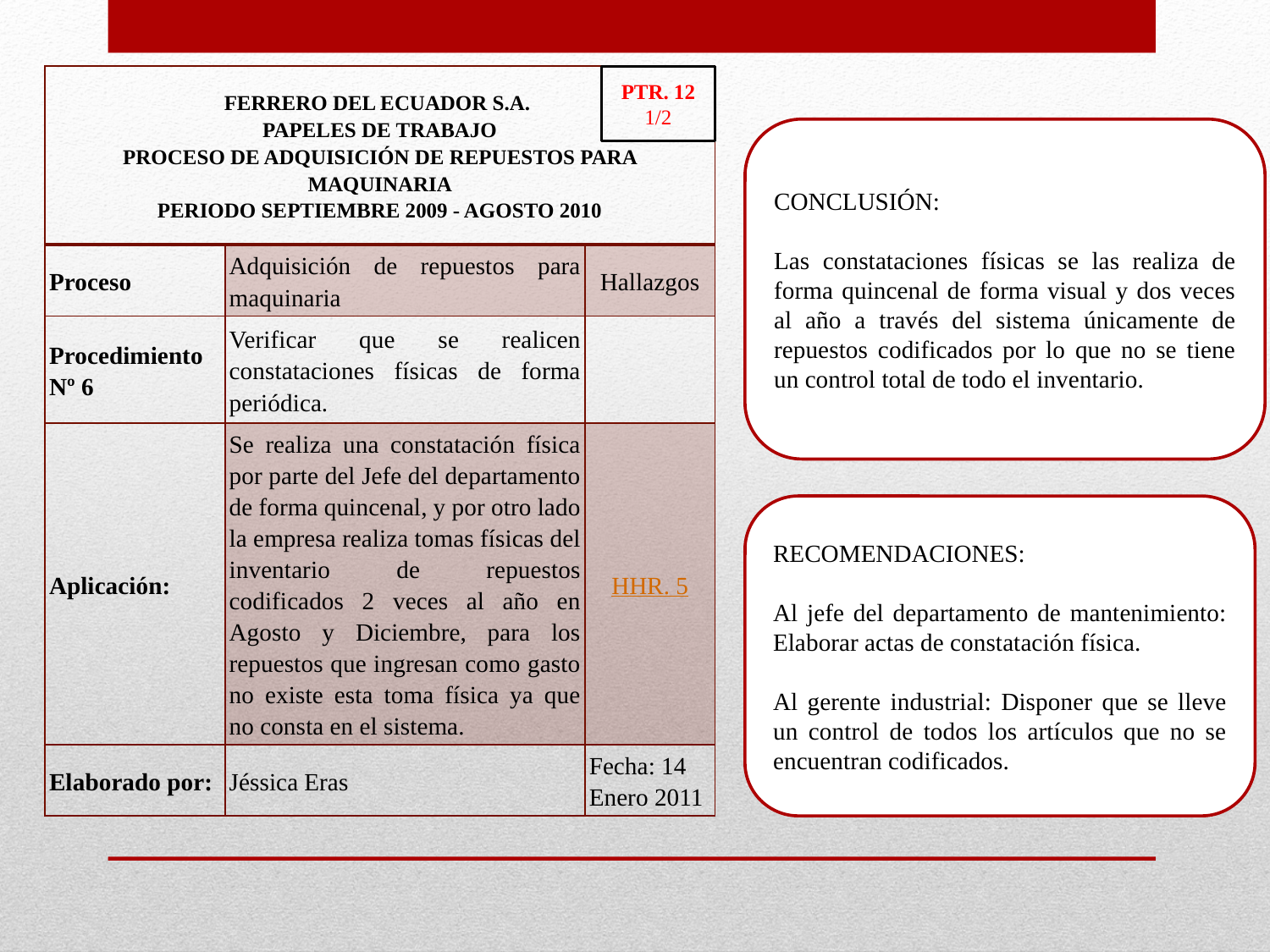

| FERRERO DEL ECUADOR S.A. PAPELES DE TRABAJO PROCESO DE ADQUISICIÓN DE REPUESTOS PARA MAQUINARIA PERIODO SEPTIEMBRE 2009 - AGOSTO 2010 |  |  |
| --- | --- | --- |
| Proceso | Adquisición de repuestos para maquinaria | Hallazgos |
| Procedimiento Nº 6 | Verificar que se realicen constataciones físicas de forma periódica. |  |
| Aplicación: | Se realiza una constatación física por parte del Jefe del departamento de forma quincenal, y por otro lado la empresa realiza tomas físicas del inventario de repuestos codificados 2 veces al año en Agosto y Diciembre, para los repuestos que ingresan como gasto no existe esta toma física ya que no consta en el sistema. | HHR. 5 |
| Elaborado por: | Jéssica Eras | Fecha: 14 Enero 2011 |
PTR. 12
1/2
CONCLUSIÓN:

Las constataciones físicas se las realiza de forma quincenal de forma visual y dos veces al año a través del sistema únicamente de repuestos codificados por lo que no se tiene un control total de todo el inventario.
RECOMENDACIONES:

Al jefe del departamento de mantenimiento: Elaborar actas de constatación física.

Al gerente industrial: Disponer que se lleve un control de todos los artículos que no se encuentran codificados.